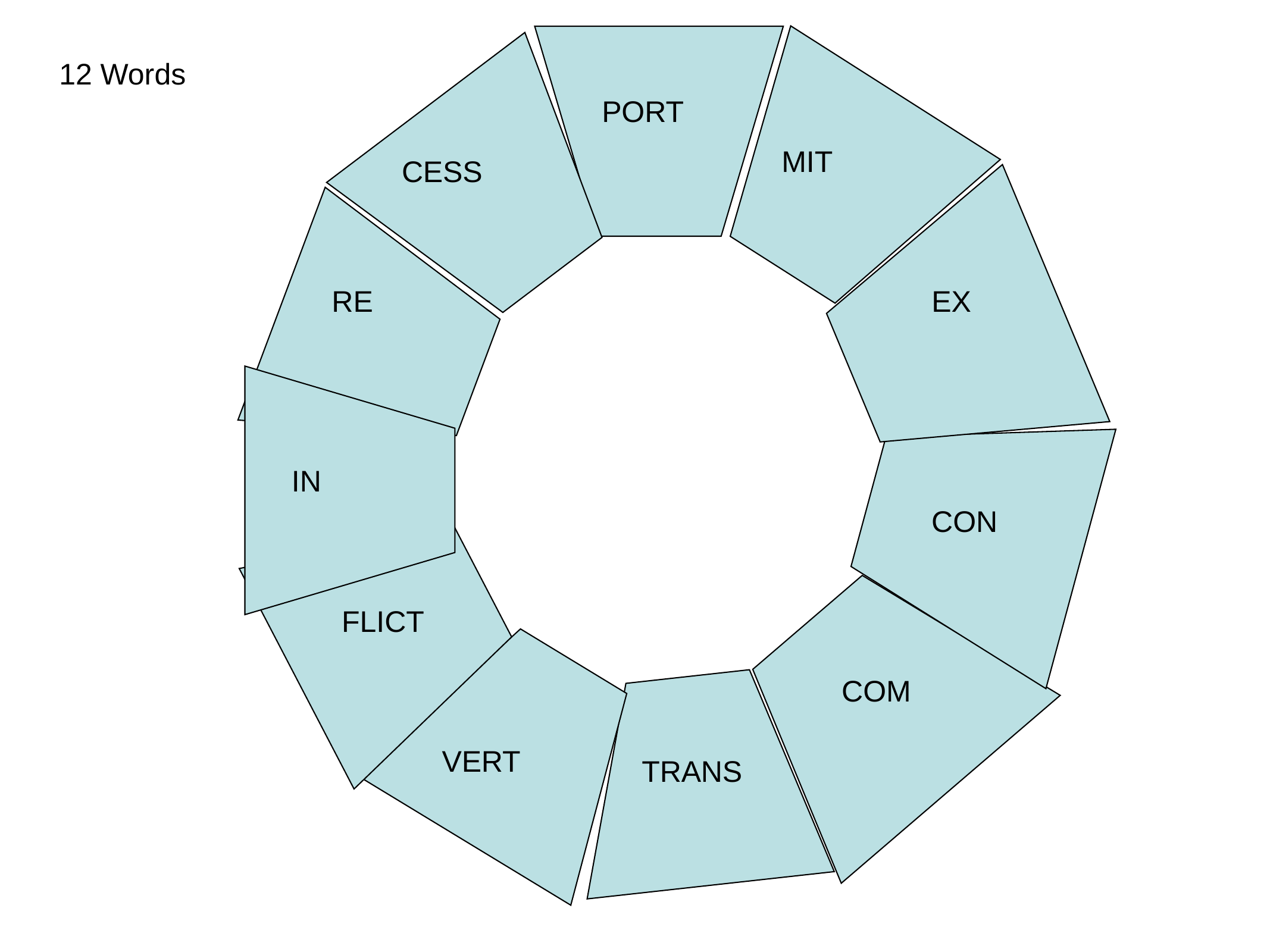

12 Words

PORT
MIT
CESS

RE
EX

IN
CON

FLICT

COM

VERT
TRANS